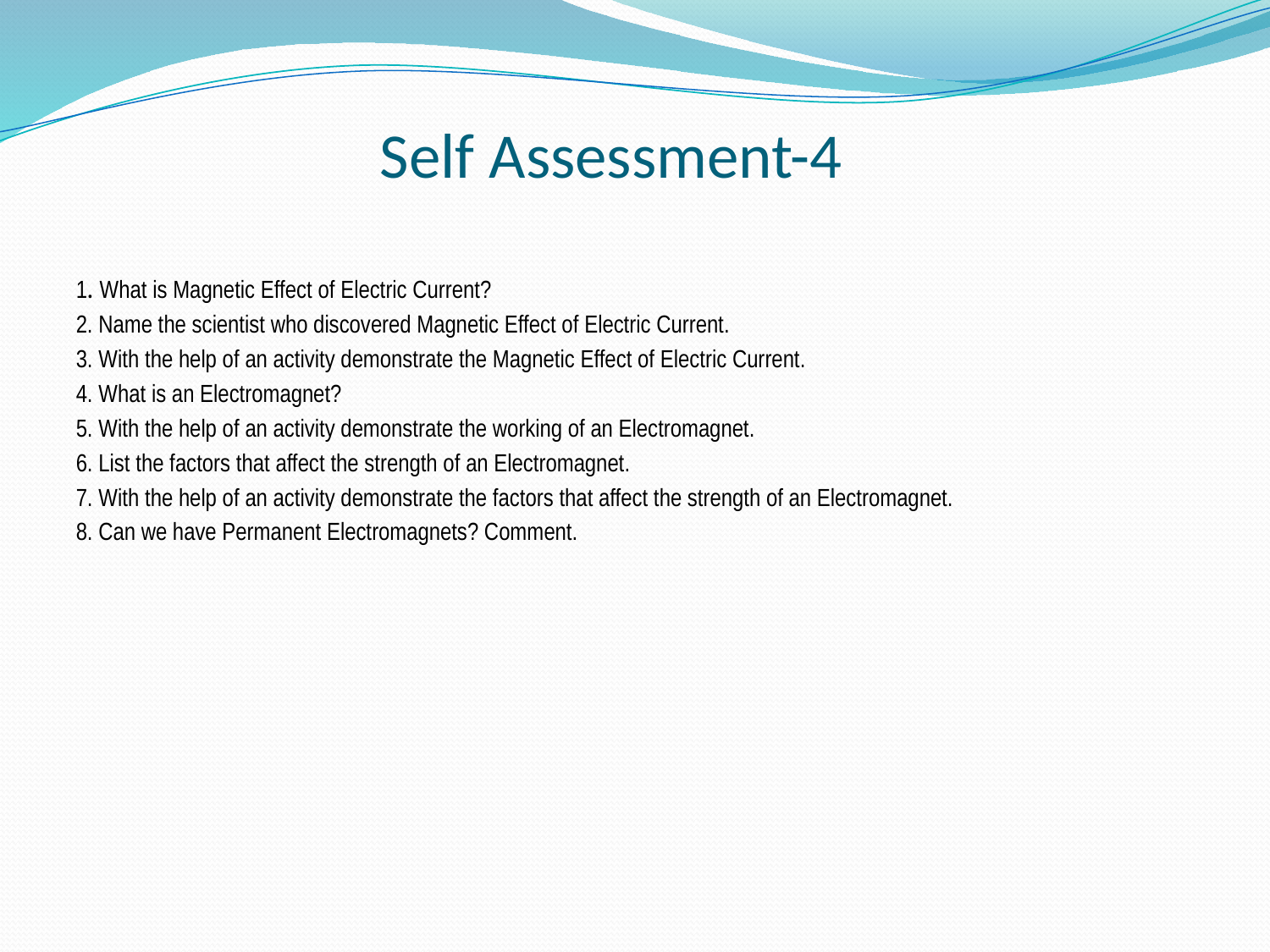

# Self Assessment-4

1. What is Magnetic Effect of Electric Current?
2. Name the scientist who discovered Magnetic Effect of Electric Current.
3. With the help of an activity demonstrate the Magnetic Effect of Electric Current.
4. What is an Electromagnet?
5. With the help of an activity demonstrate the working of an Electromagnet.
6. List the factors that affect the strength of an Electromagnet.
7. With the help of an activity demonstrate the factors that affect the strength of an Electromagnet.
8. Can we have Permanent Electromagnets? Comment.